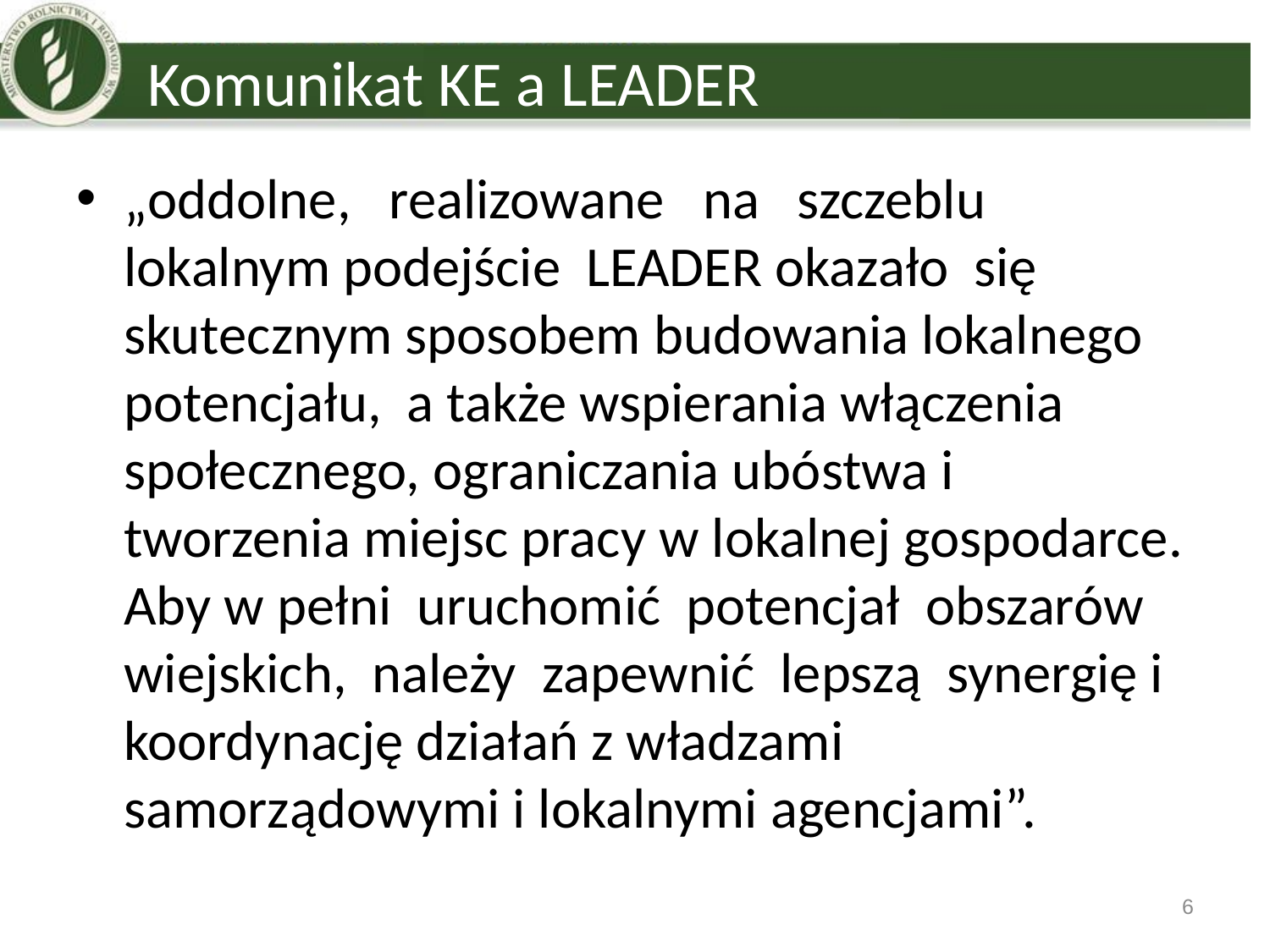

# Komunikat KE a LEADER
„oddolne,   realizowane   na   szczeblu   lokalnym podejście  LEADER okazało  się skutecznym sposobem budowania lokalnego potencjału,  a także wspierania włączenia społecznego, ograniczania ubóstwa i tworzenia miejsc pracy w lokalnej gospodarce. Aby w pełni  uruchomić  potencjał  obszarów  wiejskich,  należy  zapewnić  lepszą  synergię i koordynację działań z władzami samorządowymi i lokalnymi agencjami”.
6